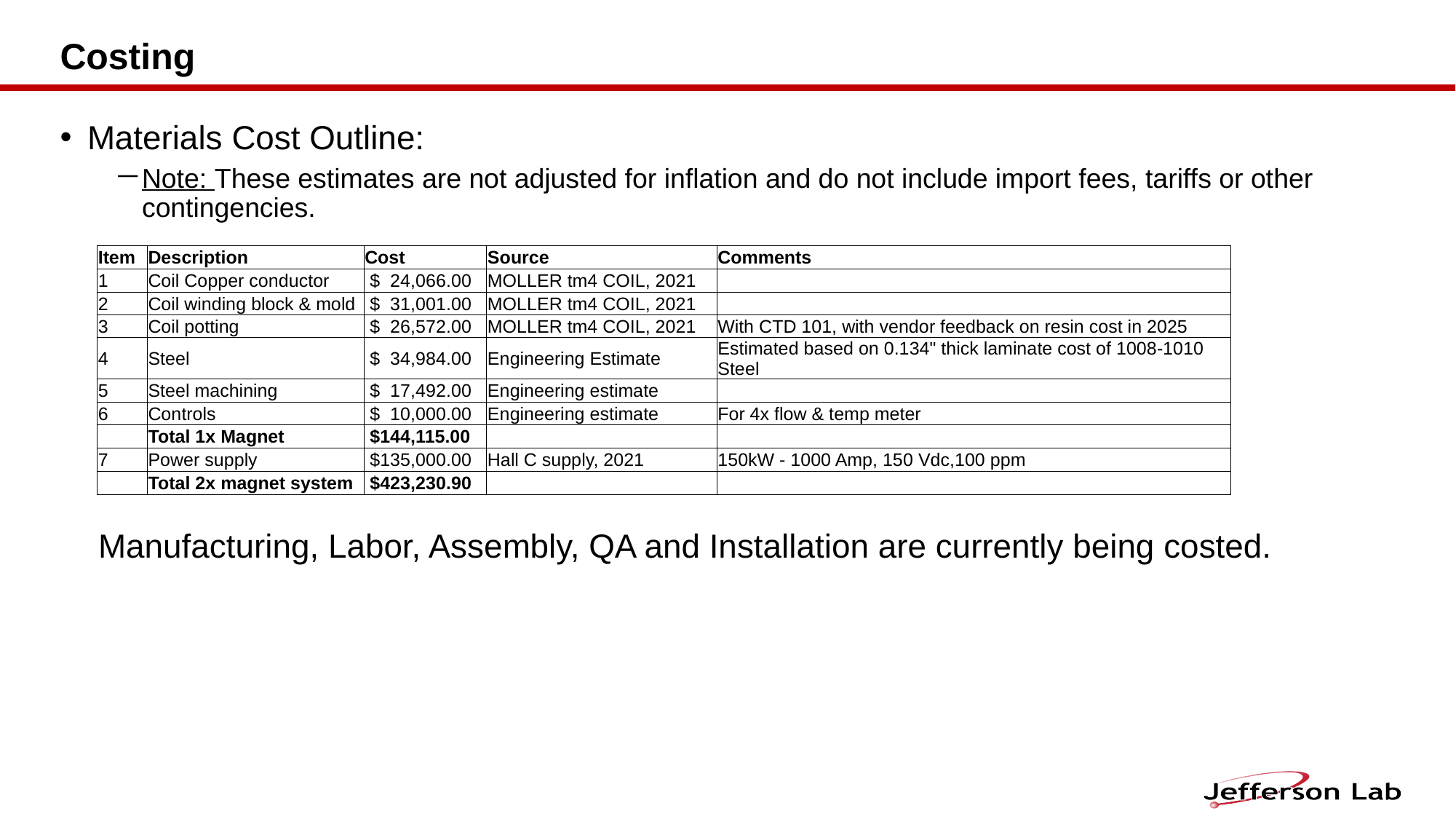

# Costing
Materials Cost Outline:
Note: These estimates are not adjusted for inflation and do not include import fees, tariffs or other contingencies.

| Item | Description | Cost | Source | Comments |
| --- | --- | --- | --- | --- |
| 1 | Coil Copper conductor | $ 24,066.00 | MOLLER tm4 COIL, 2021 |  |
| 2 | Coil winding block & mold | $ 31,001.00 | MOLLER tm4 COIL, 2021 |  |
| 3 | Coil potting | $ 26,572.00 | MOLLER tm4 COIL, 2021 | With CTD 101, with vendor feedback on resin cost in 2025 |
| 4 | Steel | $ 34,984.00 | Engineering Estimate | Estimated based on 0.134" thick laminate cost of 1008-1010 Steel |
| 5 | Steel machining | $ 17,492.00 | Engineering estimate |  |
| 6 | Controls | $ 10,000.00 | Engineering estimate | For 4x flow & temp meter |
|  | Total 1x Magnet | $144,115.00 |  |  |
| 7 | Power supply | $135,000.00 | Hall C supply, 2021 | 150kW - 1000 Amp, 150 Vdc,100 ppm |
|  | Total 2x magnet system | $423,230.90 |  |  |
Manufacturing, Labor, Assembly, QA and Installation are currently being costed.